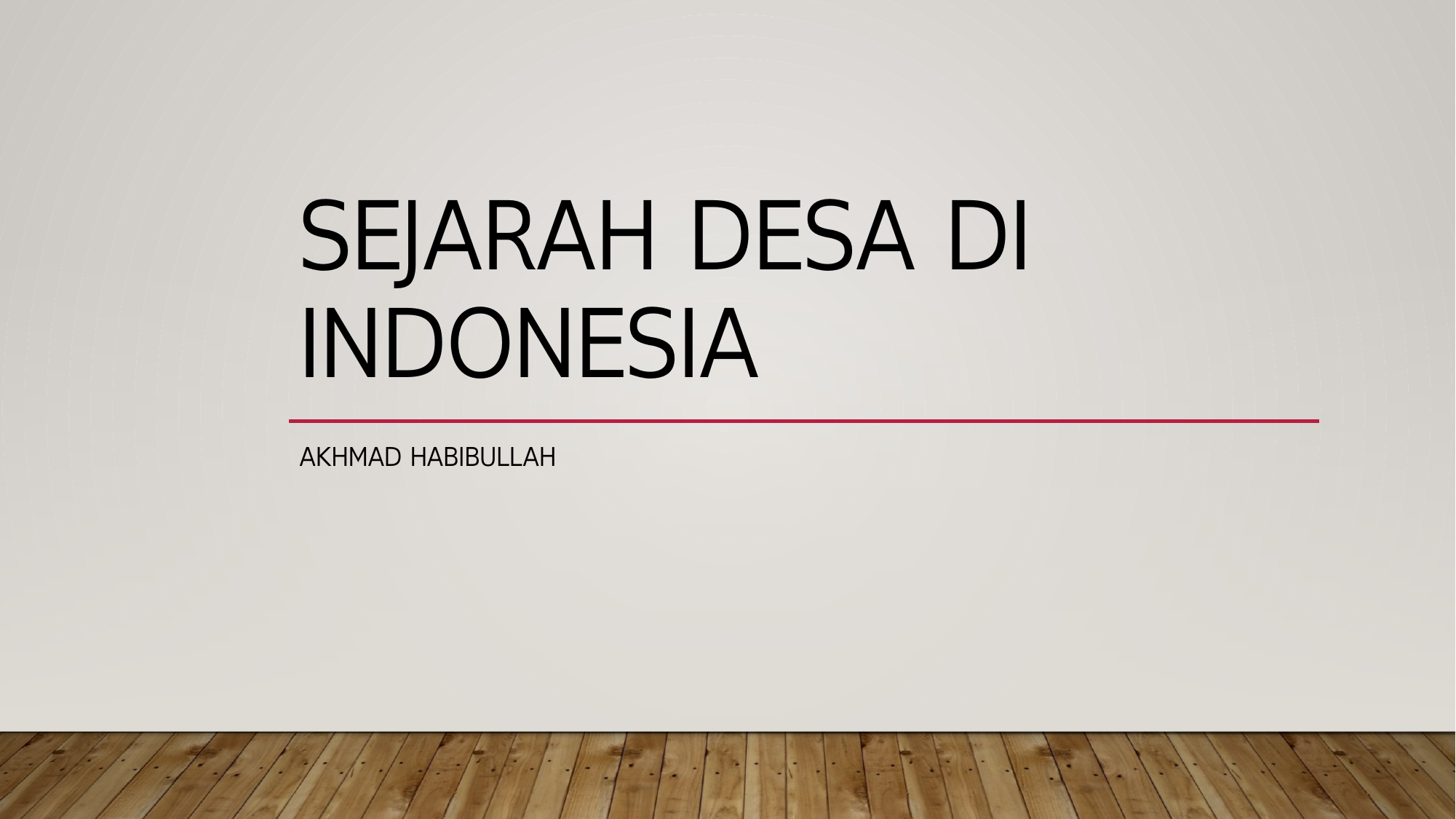

# SEJARAH DESA DI INDONESIA
AKHMAD HABIBULLAH